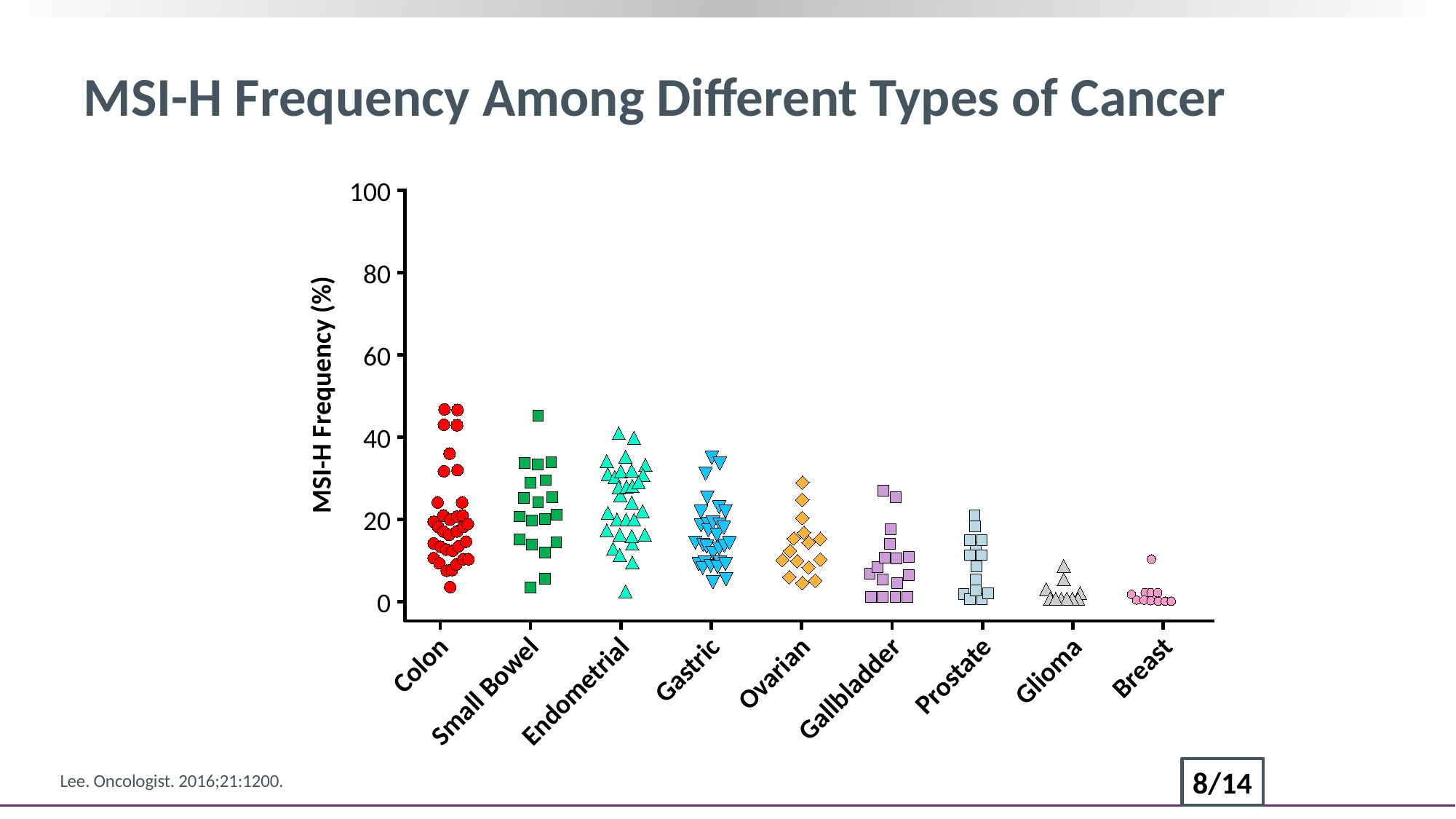

# MSI-H Frequency Among Different Types of Cancer
100
80
60
MSI-H Frequency (%)

40

20

0
Colon
Small Bowel
Endometrial
Gastric
Ovarian
Gallbladder
Prostate
Glioma
Breast
8/14
Lee. Oncologist. 2016;21:1200.